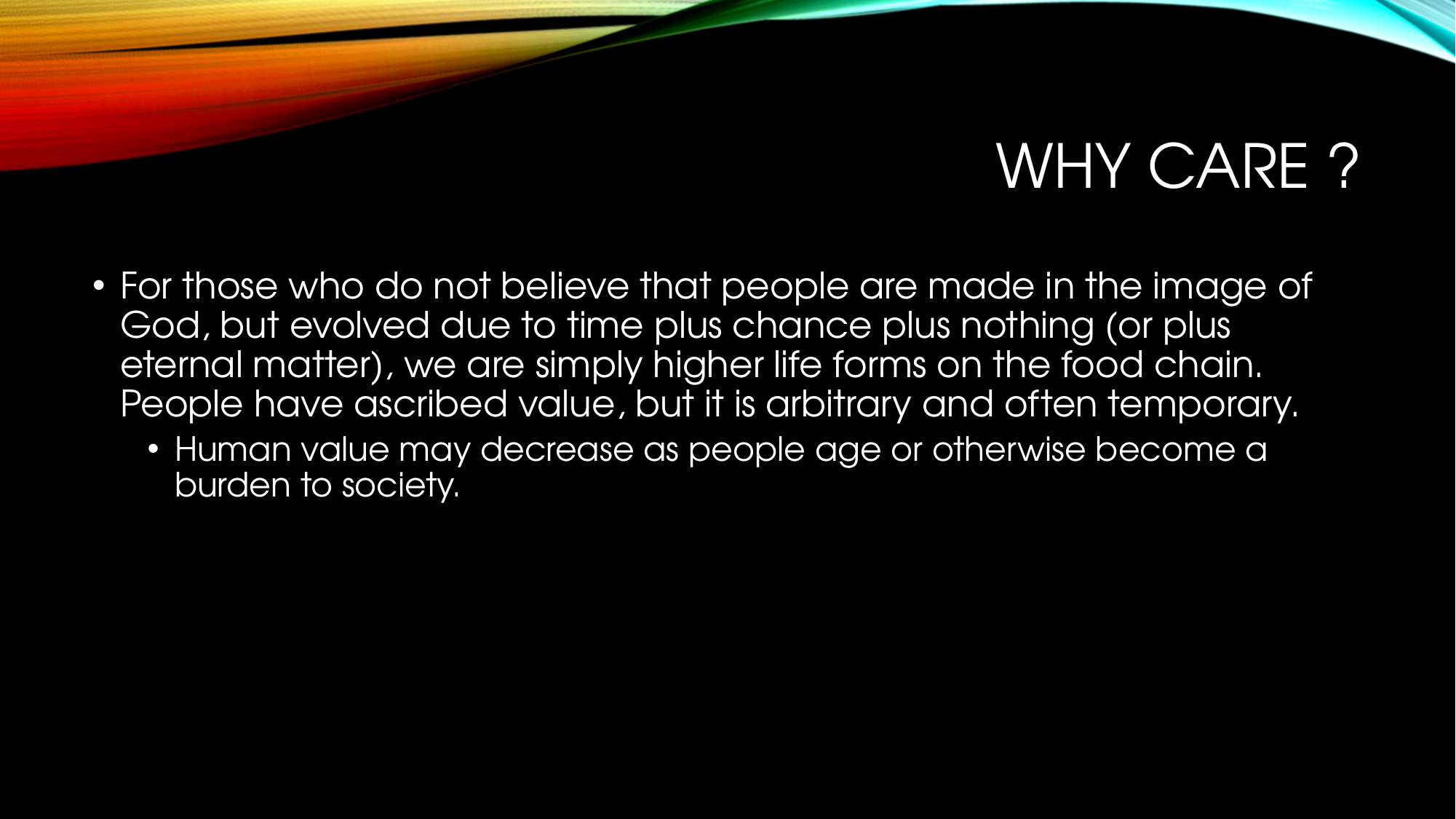

# Why care ?
For those who do not believe that people are made in the image of God, but evolved due to time plus chance plus nothing (or plus eternal matter), we are simply higher life forms on the food chain.  People have ascribed value, but it is arbitrary and often temporary.
Human value may decrease as people age or otherwise become a burden to society.